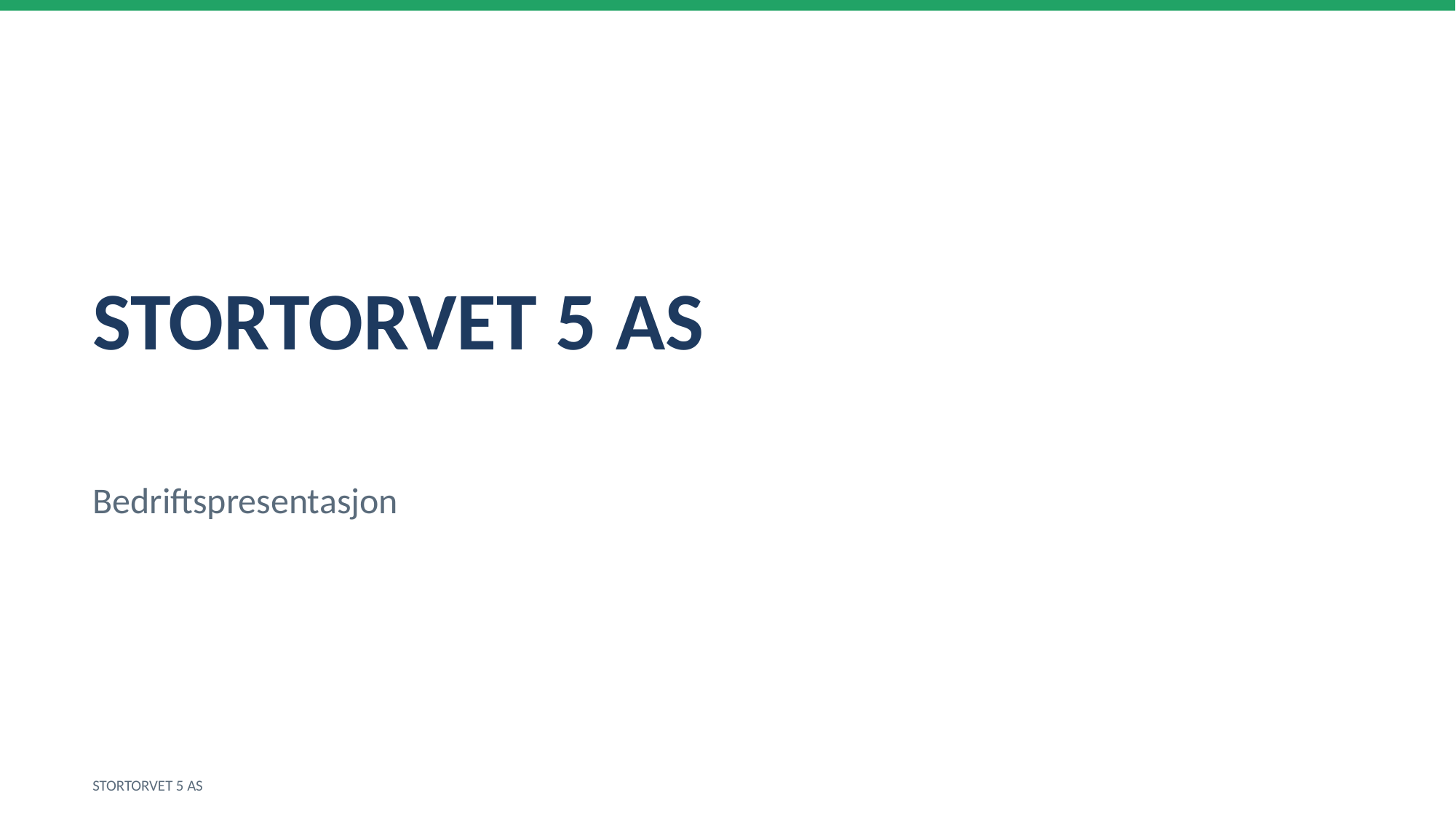

STORTORVET 5 AS
Bedriftspresentasjon
STORTORVET 5 AS